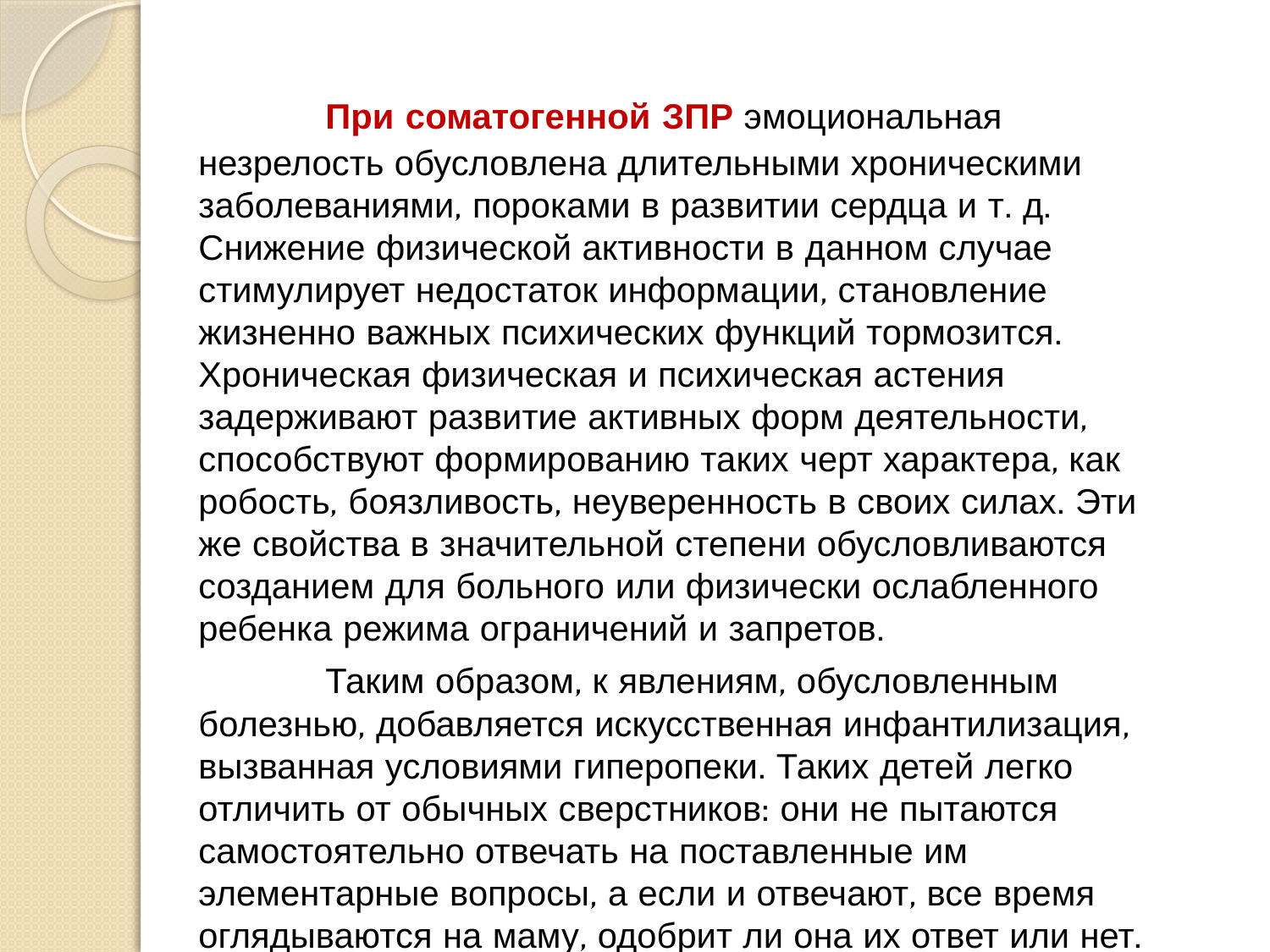

При соматогенной ЗПР эмоциональная незрелость обусловлена длительными хроническими заболеваниями, пороками в развитии сердца и т. д. Снижение физической активности в данном случае стимулирует недостаток информации, становление жизненно важных психических функций тормозится. Хроническая физическая и психическая астения задерживают развитие активных форм деятельности, способствуют формированию таких черт характера, как робость, боязливость, неуверенность в своих силах. Эти же свойства в значительной степени обусловливаются созданием для больного или физически ослабленного ребенка режима ограничений и запретов.
		Таким образом, к явлениям, обусловленным болезнью, добавляется искусственная инфантилизация, вызванная условиями гиперопеки. Таких детей легко отличить от обычных сверстников: они не пытаются самостоятельно отвечать на поставленные им элементарные вопросы, а если и отвечают, все время оглядываются на маму, одобрит ли она их ответ или нет.